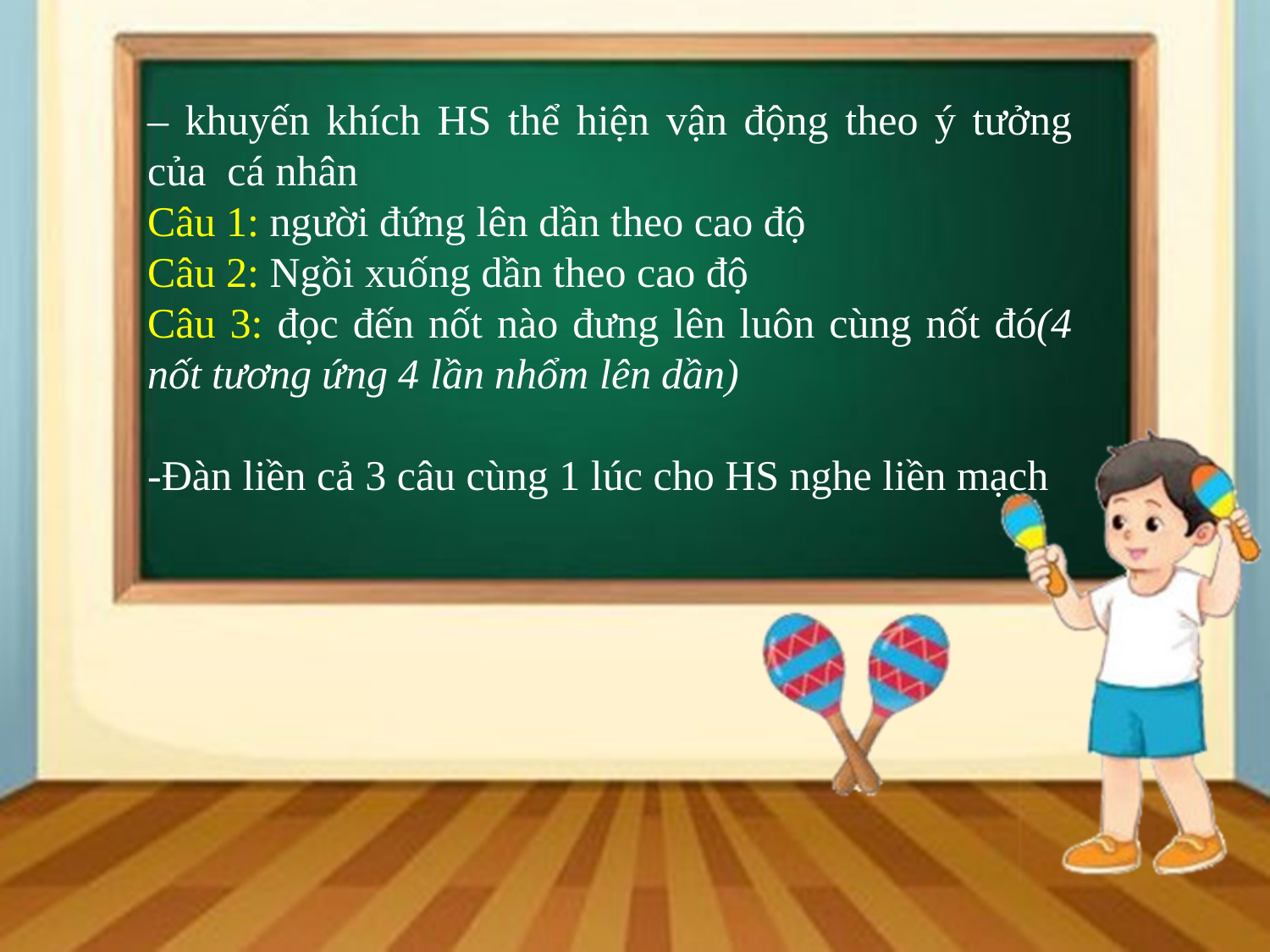

– khuyến khích HS thể hiện vận động theo ý tưởng của  cá nhân
Câu 1: người đứng lên dần theo cao độ
Câu 2: Ngồi xuống dần theo cao độ
Câu 3: đọc đến nốt nào đưng lên luôn cùng nốt đó(4 nốt tương ứng 4 lần nhổm lên dần)

-Đàn liền cả 3 câu cùng 1 lúc cho HS nghe liền mạch